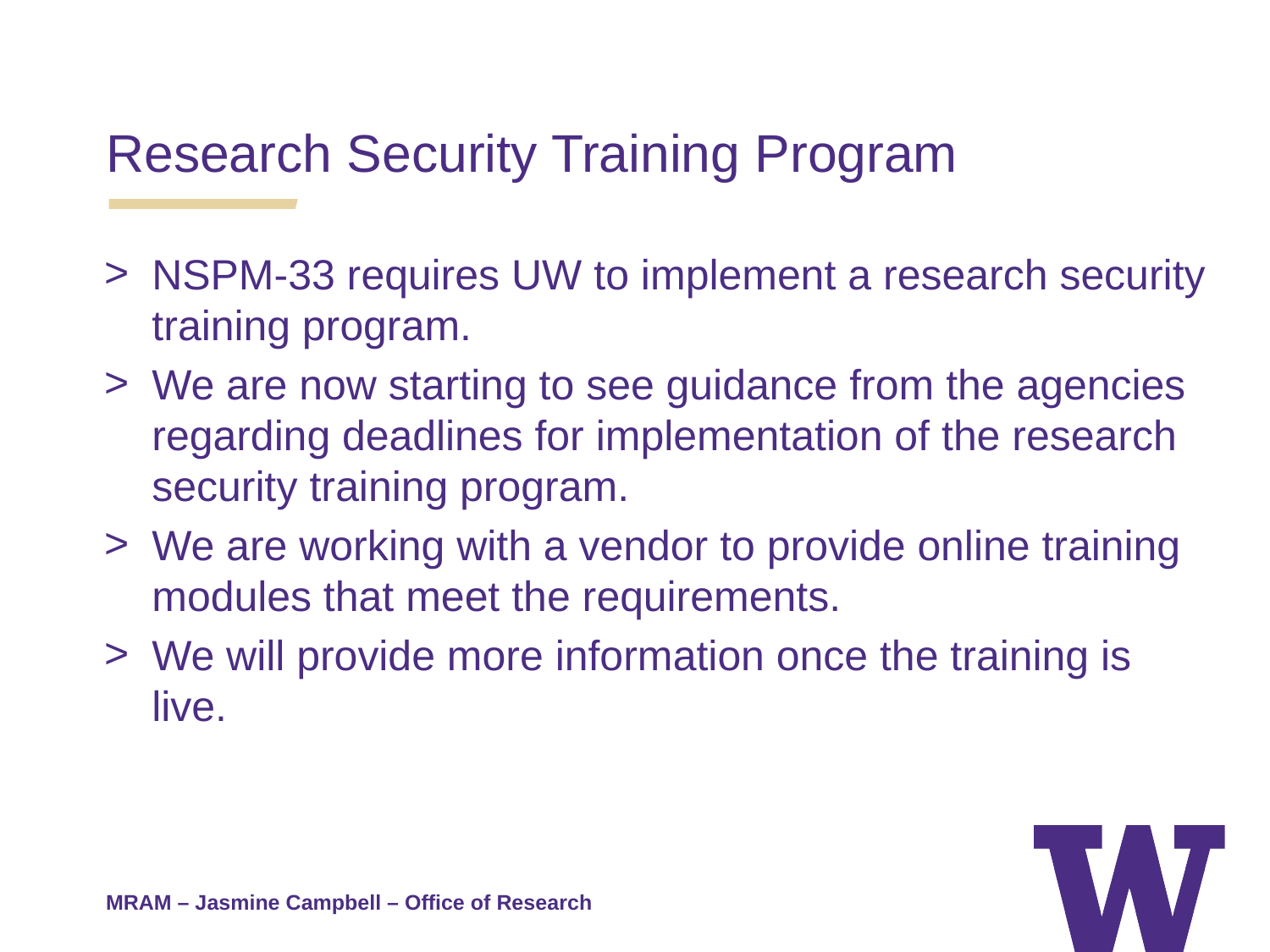

# Research Security Training Program
NSPM-33 requires UW to implement a research security training program.
We are now starting to see guidance from the agencies regarding deadlines for implementation of the research security training program.
We are working with a vendor to provide online training modules that meet the requirements.
We will provide more information once the training is live.

MRAM – Jasmine Campbell – Office of Research